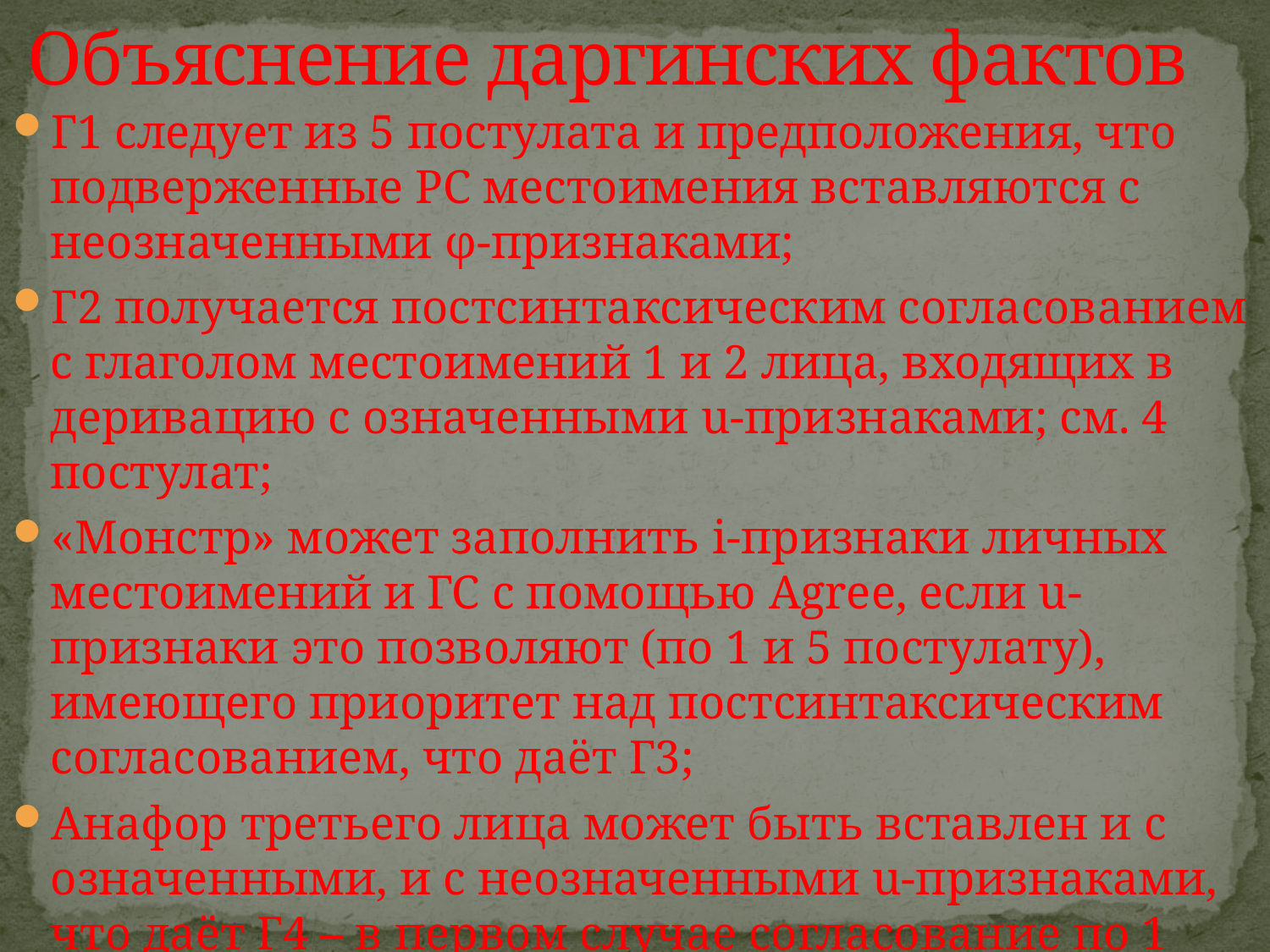

# Объяснение даргинских фактов
Г1 следует из 5 постулата и предположения, что подверженные РС местоимения вставляются с неозначенными φ-признаками;
Г2 получается постсинтаксическим согласованием с глаголом местоимений 1 и 2 лица, входящих в деривацию с означенными u-признаками; см. 4 постулат;
«Монстр» может заполнить i-признаки личных местоимений и ГС с помощью Agree, если u-признаки это позволяют (по 1 и 5 постулату), имеющего приоритет над постсинтаксическим согласованием, что даёт Г3;
Анафор третьего лица может быть вставлен и с означенными, и с неозначенными u-признаками, что даёт Г4 – в первом случае согласование по 1 лицу факультативно из-за 7 постулата.